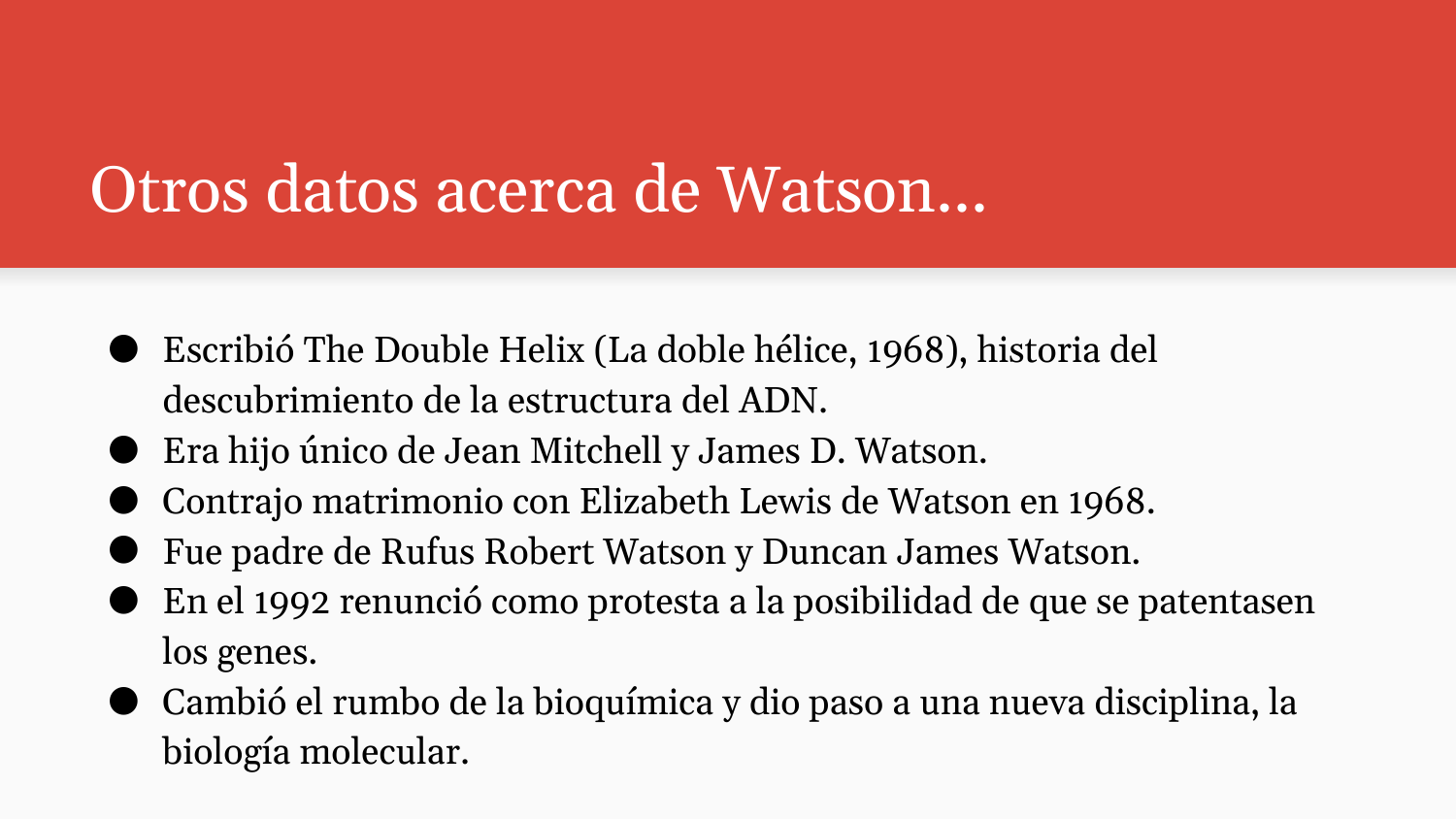

# Otros datos acerca de Watson...
Escribió The Double Helix (La doble hélice, 1968), historia del descubrimiento de la estructura del ADN.
Era hijo único de Jean Mitchell y James D. Watson.
Contrajo matrimonio con Elizabeth Lewis de Watson en 1968.
Fue padre de Rufus Robert Watson y Duncan James Watson.
En el 1992 renunció como protesta a la posibilidad de que se patentasen los genes.
Cambió el rumbo de la bioquímica y dio paso a una nueva disciplina, la biología molecular.